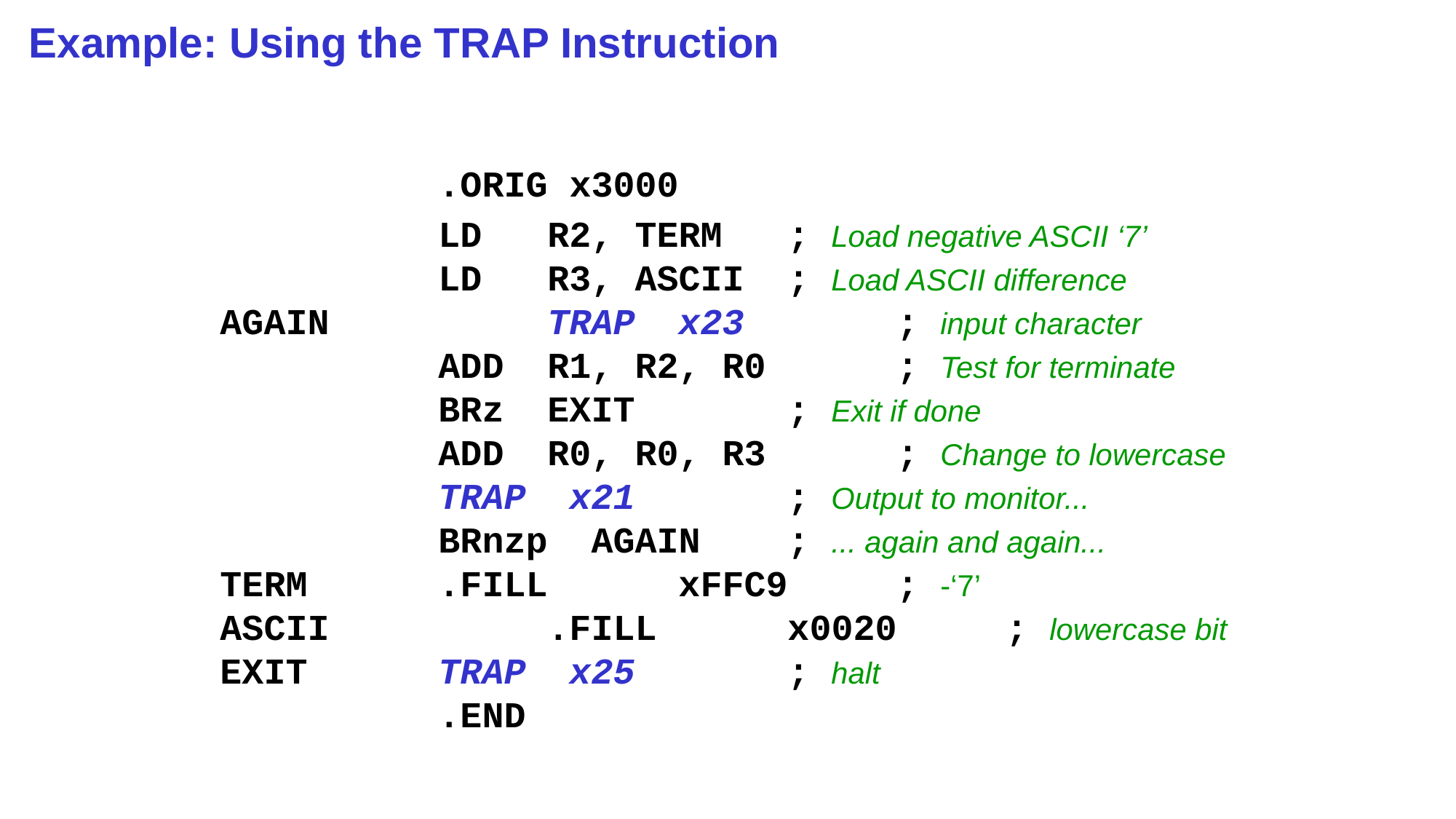

# Example: Using the TRAP Instruction
		.ORIG x3000
		LD	R2, TERM	 ; Load negative ASCII ‘7’
		LD	R3, ASCII	 ; Load ASCII difference
AGAIN		TRAP	 x23		 ; input character
		ADD	R1, R2, R0	 ; Test for terminate
		BRz	EXIT		 ; Exit if done
		ADD	R0, R0, R3	 ; Change to lowercase
		TRAP	 x21		 ; Output to monitor...
		BRnzp  AGAIN	 ; ... again and again...
TERM		.FILL	 xFFC9	 ; -‘7’
ASCII		.FILL	 x0020	 ; lowercase bit
EXIT		TRAP	 x25		 ; halt
		.END